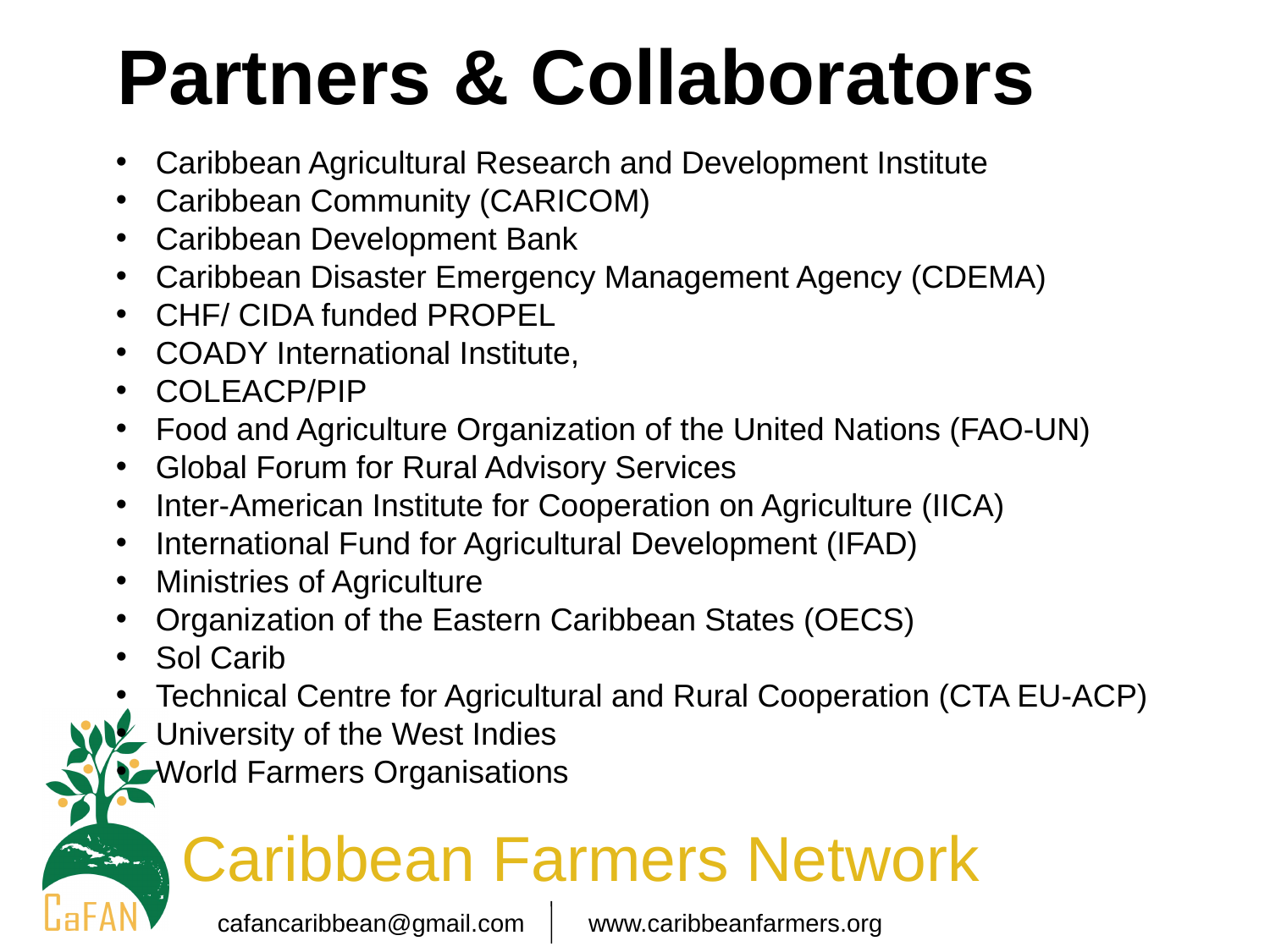

Partners & Collaborators
Caribbean Agricultural Research and Development Institute
Caribbean Community (CARICOM)
Caribbean Development Bank
Caribbean Disaster Emergency Management Agency (CDEMA)
CHF/ CIDA funded PROPEL
COADY International Institute,
COLEACP/PIP
Food and Agriculture Organization of the United Nations (FAO-UN)
Global Forum for Rural Advisory Services
Inter-American Institute for Cooperation on Agriculture (IICA)
International Fund for Agricultural Development (IFAD)
Ministries of Agriculture
Organization of the Eastern Caribbean States (OECS)
Sol Carib
Technical Centre for Agricultural and Rural Cooperation (CTA EU-ACP)
University of the West Indies
World Farmers Organisations